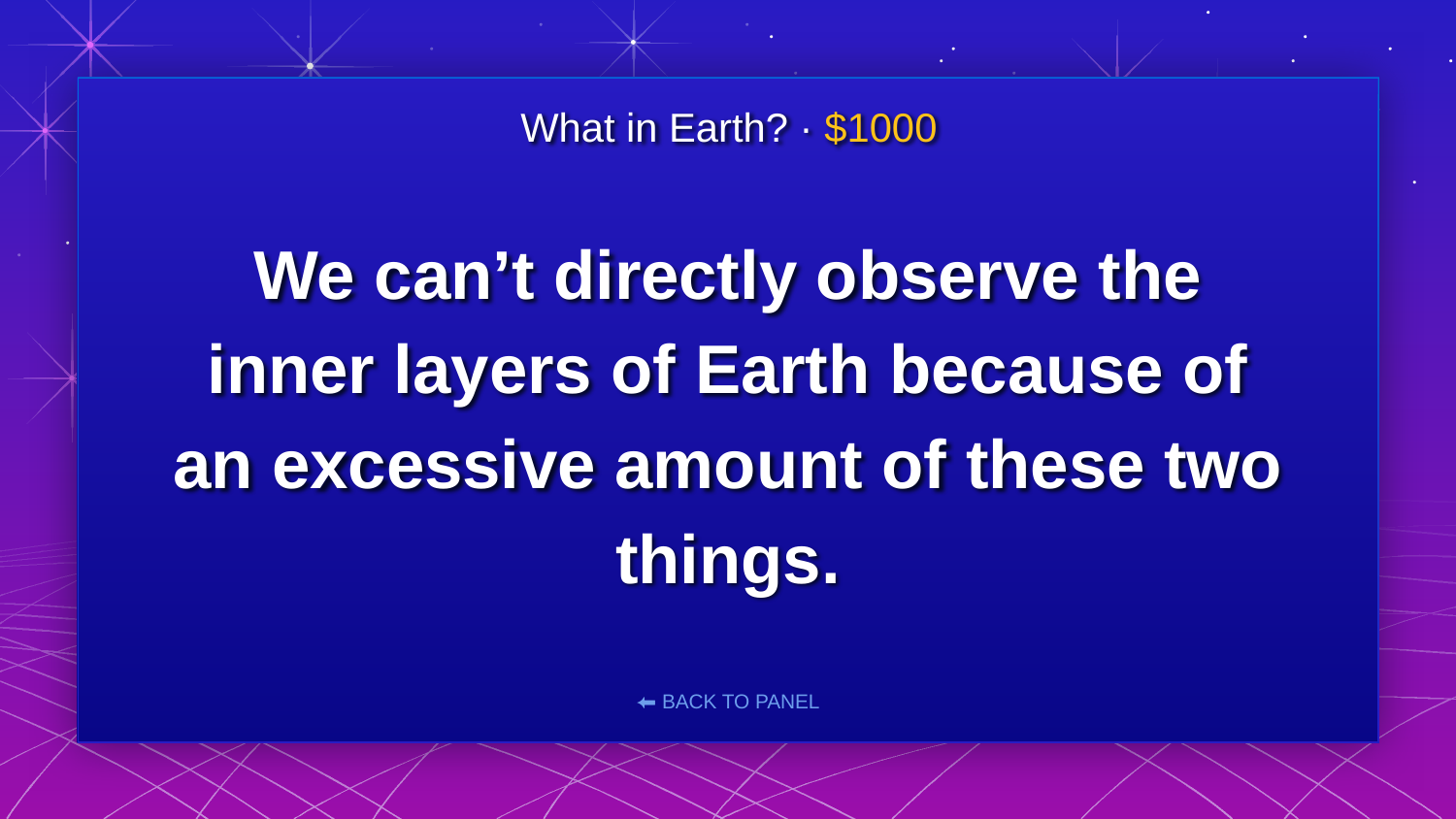

What in Earth? · $1000
# We can’t directly observe the inner layers of Earth because of an excessive amount of these two things.